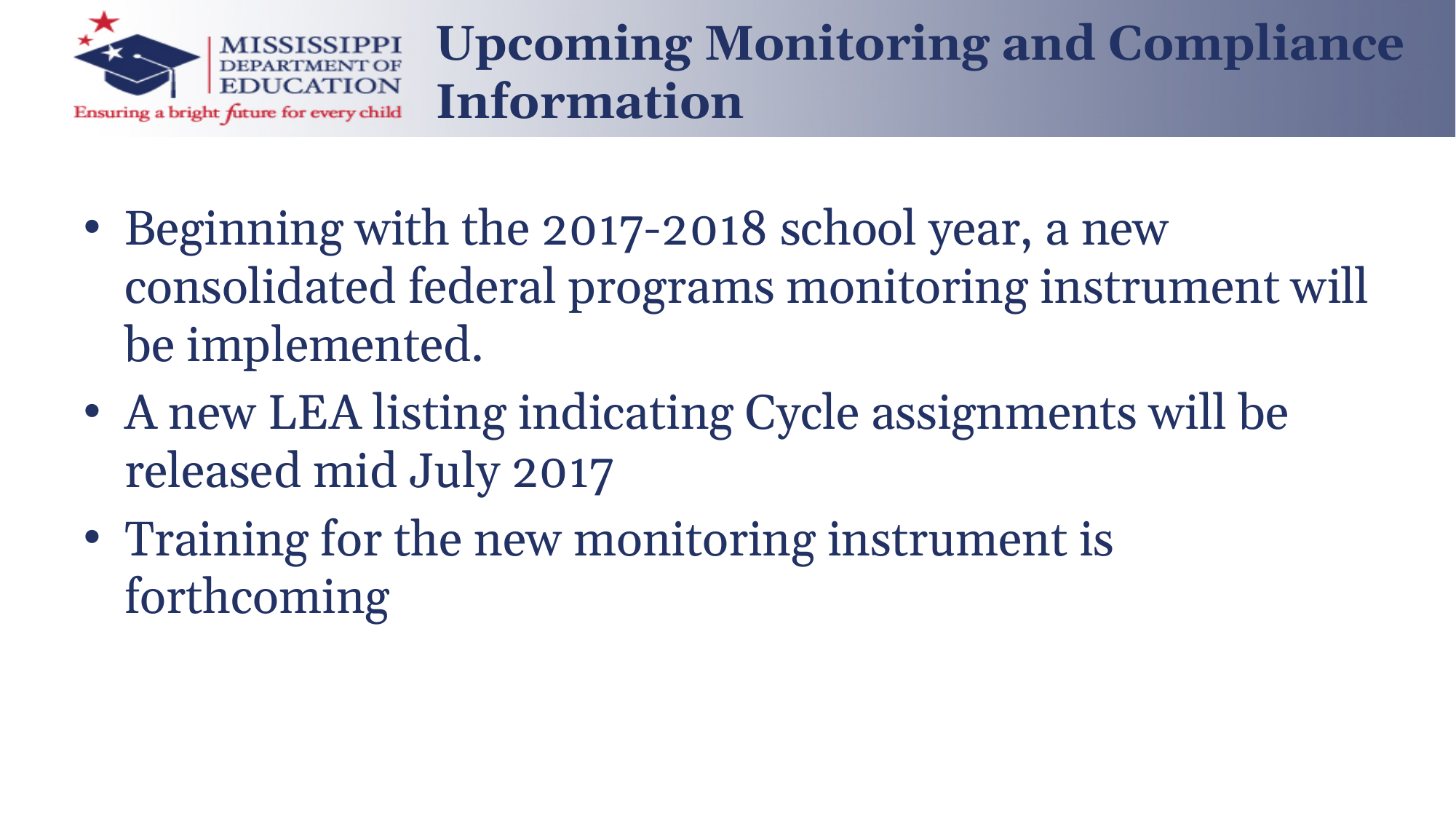

Upcoming Monitoring and Compliance Information
Beginning with the 2017-2018 school year, a new consolidated federal programs monitoring instrument will be implemented.
A new LEA listing indicating Cycle assignments will be released mid July 2017
Training for the new monitoring instrument is forthcoming